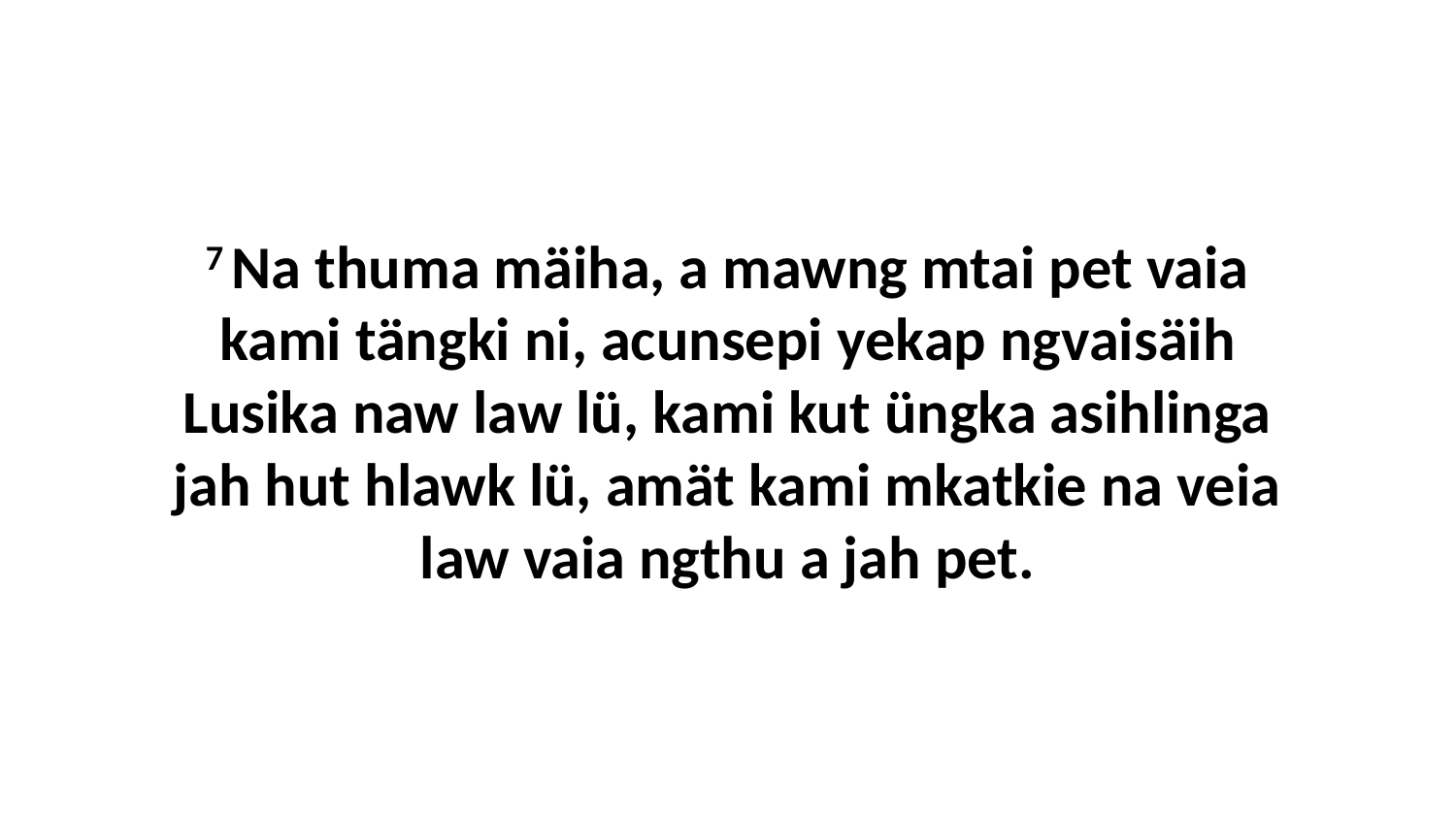

7 Na thuma mäiha, a mawng mtai pet vaia kami tängki ni, acunsepi yekap ngvaisäih Lusika naw law lü, kami kut üngka asihlinga jah hut hlawk lü, amät kami mkatkie na veia law vaia ngthu a jah pet.